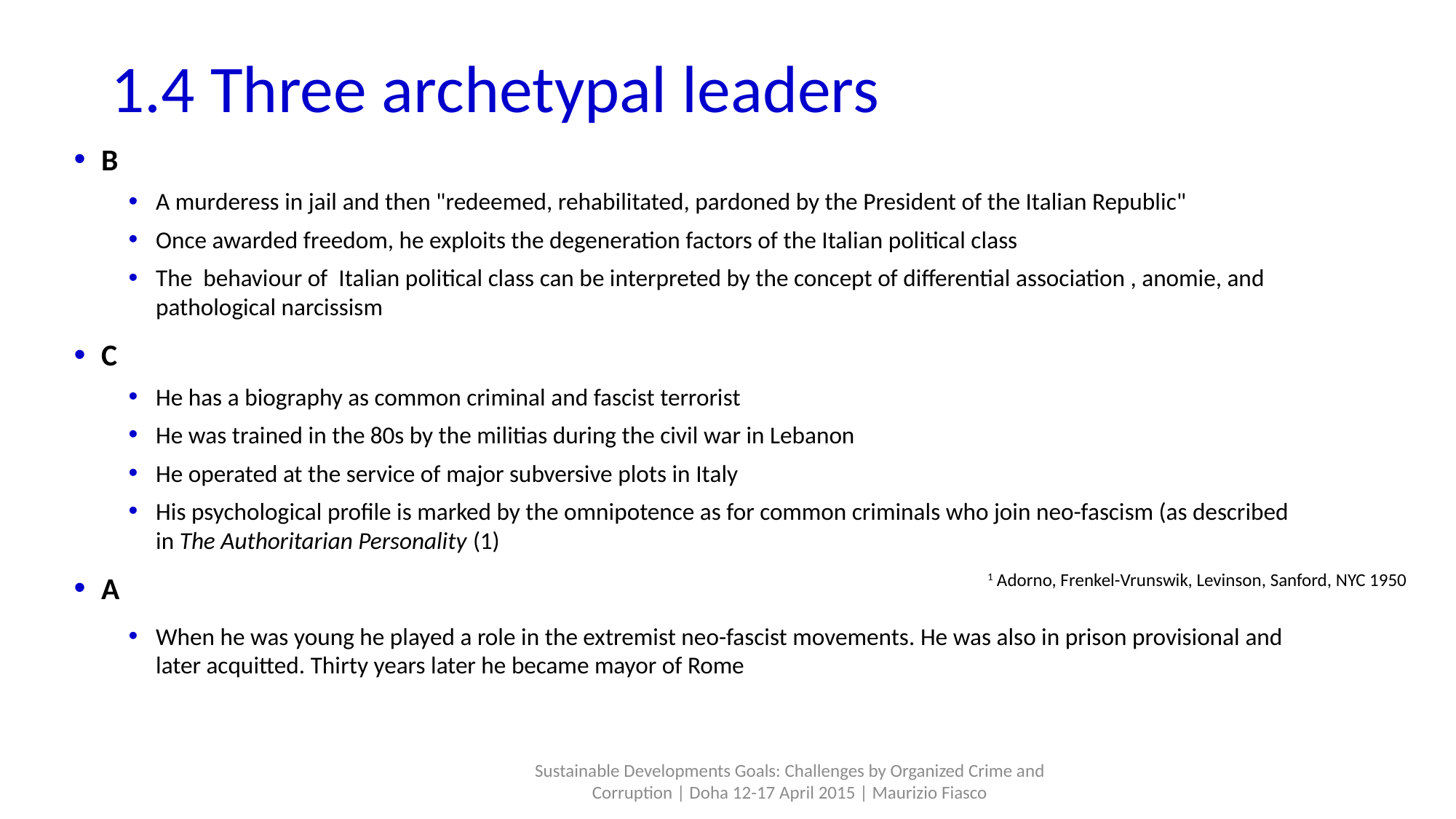

# 1.4 Three archetypal leaders
B
A murderess in jail and then "redeemed, rehabilitated, pardoned by the President of the Italian Republic"
Once awarded freedom, he exploits the degeneration factors of the Italian political class
The  behaviour of  Italian political class can be interpreted by the concept of differential association , anomie, and pathological narcissism
C
He has a biography as common criminal and fascist terrorist
He was trained in the 80s by the militias during the civil war in Lebanon
He operated at the service of major subversive plots in Italy
His psychological profile is marked by the omnipotence as for common criminals who join neo-fascism (as described in The Authoritarian Personality (1)
A
When he was young he played a role in the extremist neo-fascist movements. He was also in prison provisional and later acquitted. Thirty years later he became mayor of Rome
1 Adorno, Frenkel-Vrunswik, Levinson, Sanford, NYC 1950
Sustainable Developments Goals: Challenges by Organized Crime and Corruption | Doha 12-17 April 2015 | Maurizio Fiasco